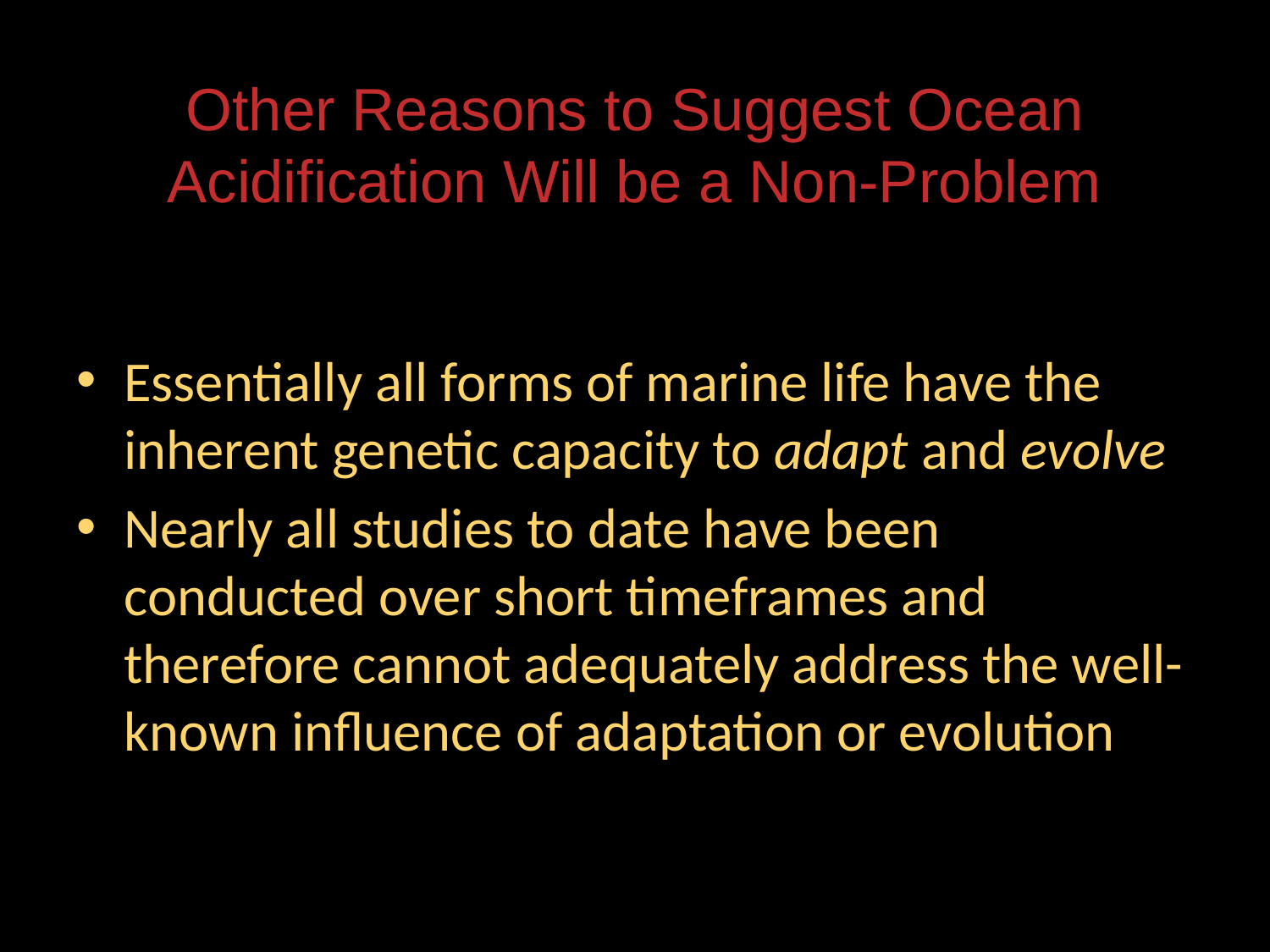

# Other Reasons to Suggest Ocean Acidification Will be a Non-Problem
Essentially all forms of marine life have the inherent genetic capacity to adapt and evolve
Nearly all studies to date have been conducted over short timeframes and therefore cannot adequately address the well-known influence of adaptation or evolution